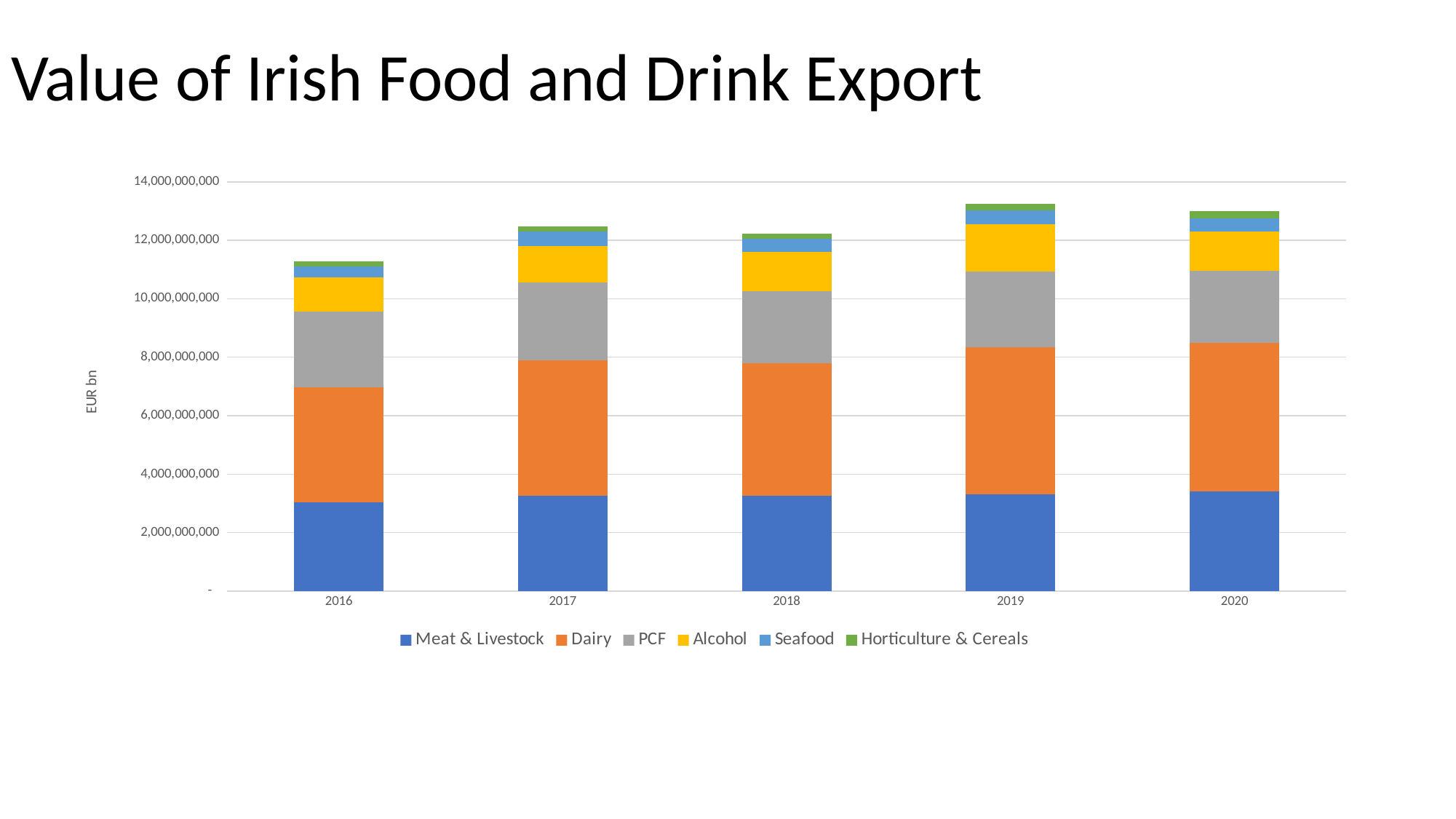

# Value of Irish Food and Drink Export

### Chart

| Category | Meat & Livestock | Dairy | PCF | Alcohol | Seafood | Horticulture & Cereals  |
|---|---|---|---|---|---|---|
| 2016 | 3035600551.0 | 3929445278.0 | 2606310961.0 | 1153790539.0 | 372257555.0 | 181016530.0 |
| 2017 | 3257331657.0 | 4628249371.0 | 2662381887.0 | 1246785992.0 | 509603984.0 | 181881075.0 |
| 2018 | 3249692687.0 | 4535892447.0 | 2483654304.0 | 1338714079.0 | 448593992.0 | 158111169.0 |
| 2019 | 3300010903.0 | 5043698547.0 | 2596874100.0 | 1601722264.0 | 487022083.0 | 205881236.0 |
| 2020 | 3414735714.0 | 5079059718.0 | 2451640652.0 | 1360428950.0 | 452932738.0 | 235639056.0 |